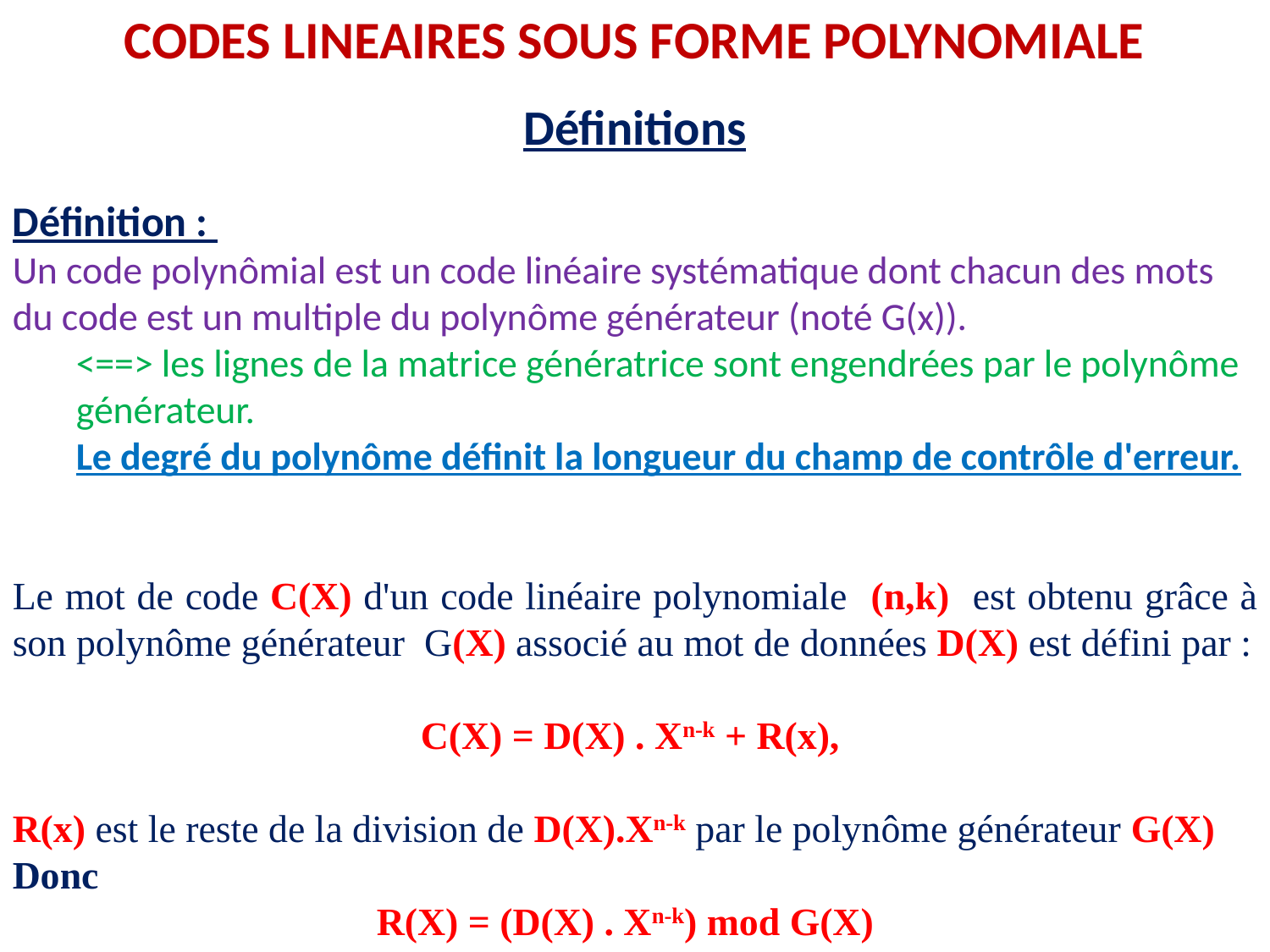

CODES LINEAIRES SOUS FORME POLYNOMIALE
Définitions

Définition :
Un code polynômial est un code linéaire systématique dont chacun des mots du code est un multiple du polynôme générateur (noté G(x)).
<==> les lignes de la matrice génératrice sont engendrées par le polynôme générateur.
Le degré du polynôme définit la longueur du champ de contrôle d'erreur.

Le mot de code C(X) d'un code linéaire polynomiale  (n,k)  est obtenu grâce à son polynôme générateur  G(X) associé au mot de données D(X) est défini par :

C(X) = D(X) . Xn-k + R(x),

R(x) est le reste de la division de D(X).Xn-k par le polynôme générateur G(X)
Donc
R(X) = (D(X) . Xn-k) mod G(X)